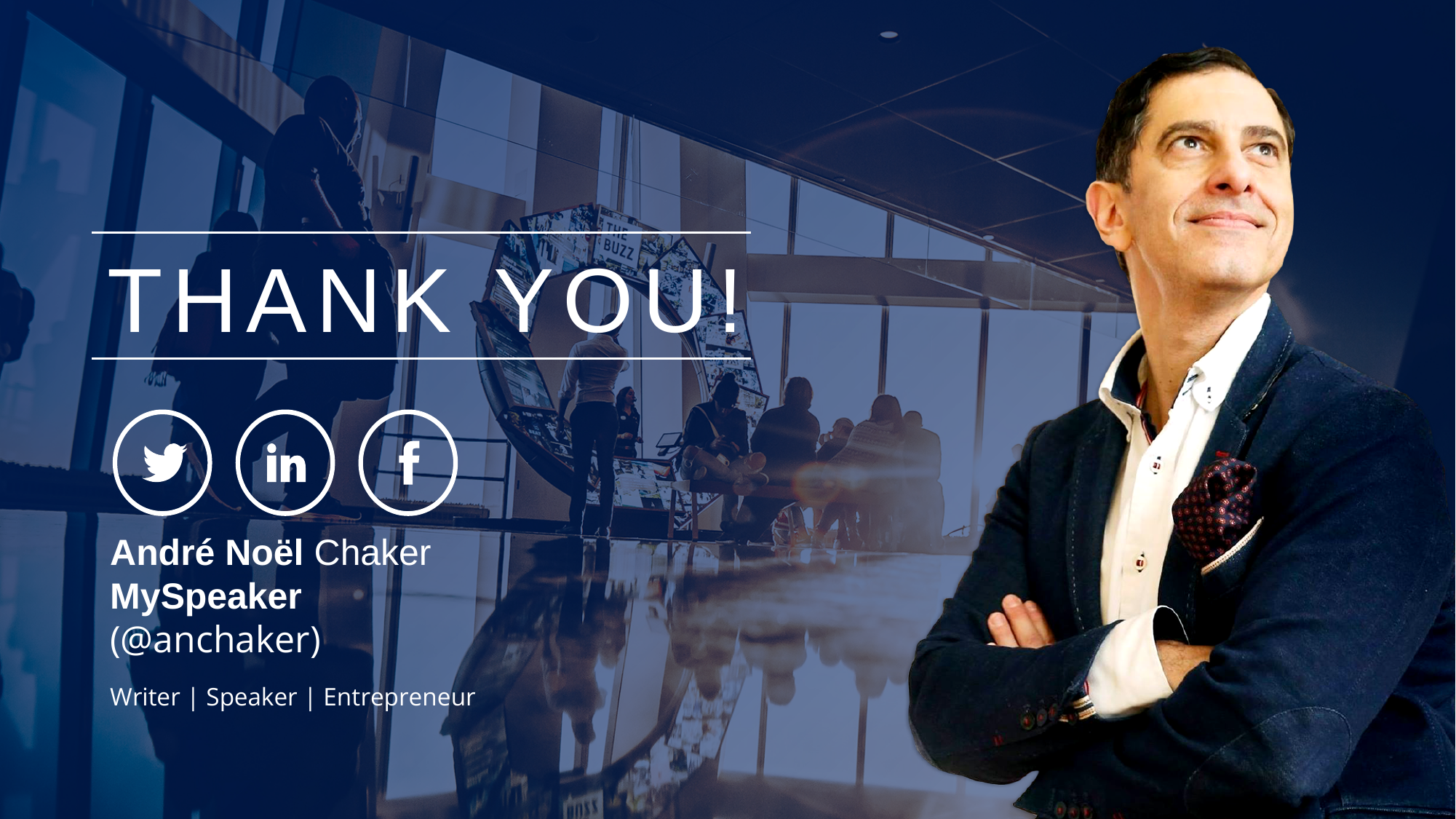

THANK YOU!

André Noël Chaker
MySpeaker
(@anchaker)

Writer | Speaker | Entrepreneur